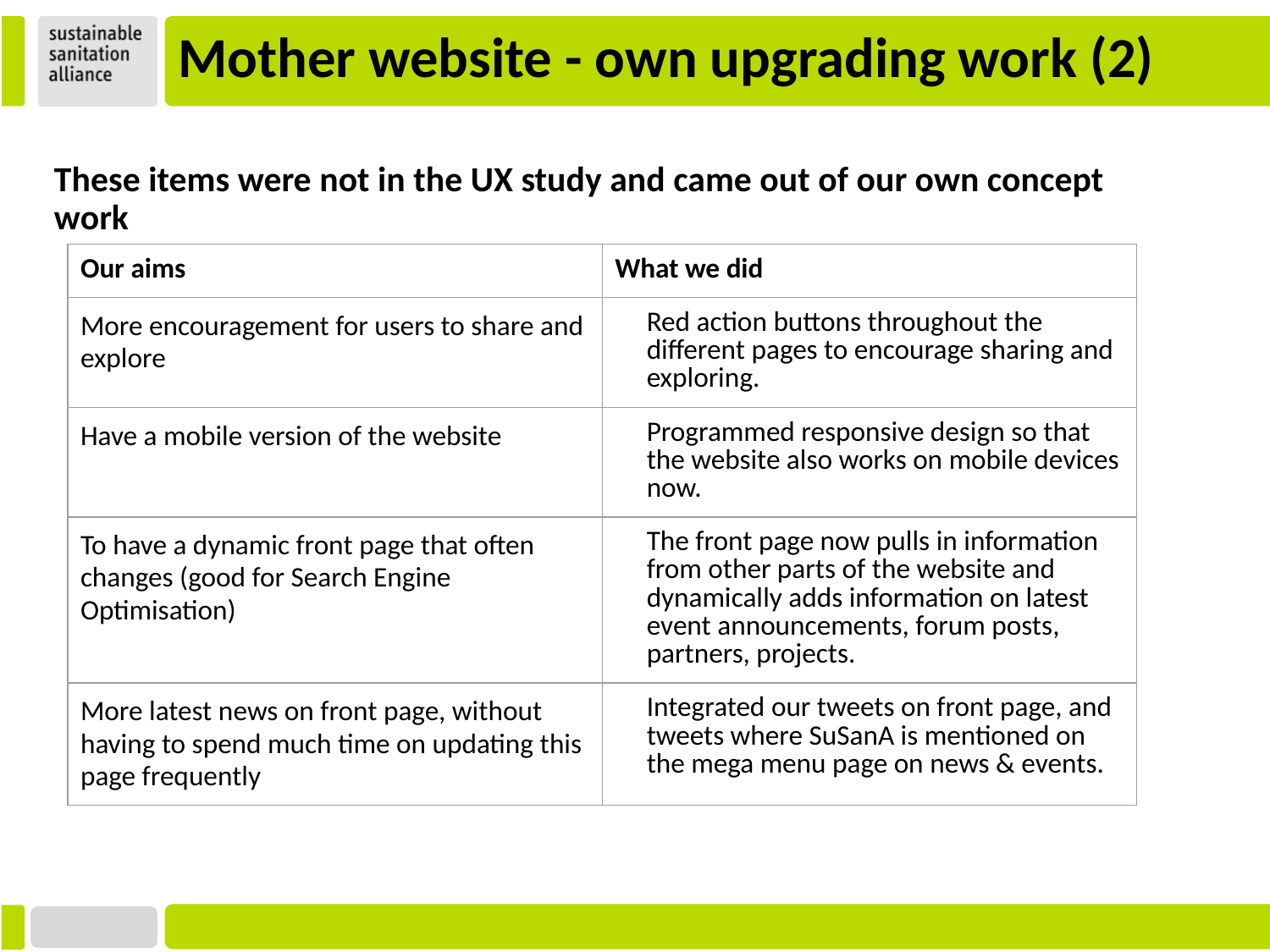

# Mother website - own upgrading work (2)
These items were not in the UX study and came out of our own concept work
| Our aims | What we did |
| --- | --- |
| More encouragement for users to share and explore | Red action buttons throughout the different pages to encourage sharing and exploring. |
| Have a mobile version of the website | Programmed responsive design so that the website also works on mobile devices now. |
| To have a dynamic front page that often changes (good for Search Engine Optimisation) | The front page now pulls in information from other parts of the website and dynamically adds information on latest event announcements, forum posts, partners, projects. |
| More latest news on front page, without having to spend much time on updating this page frequently | Integrated our tweets on front page, and tweets where SuSanA is mentioned on the mega menu page on news & events. |